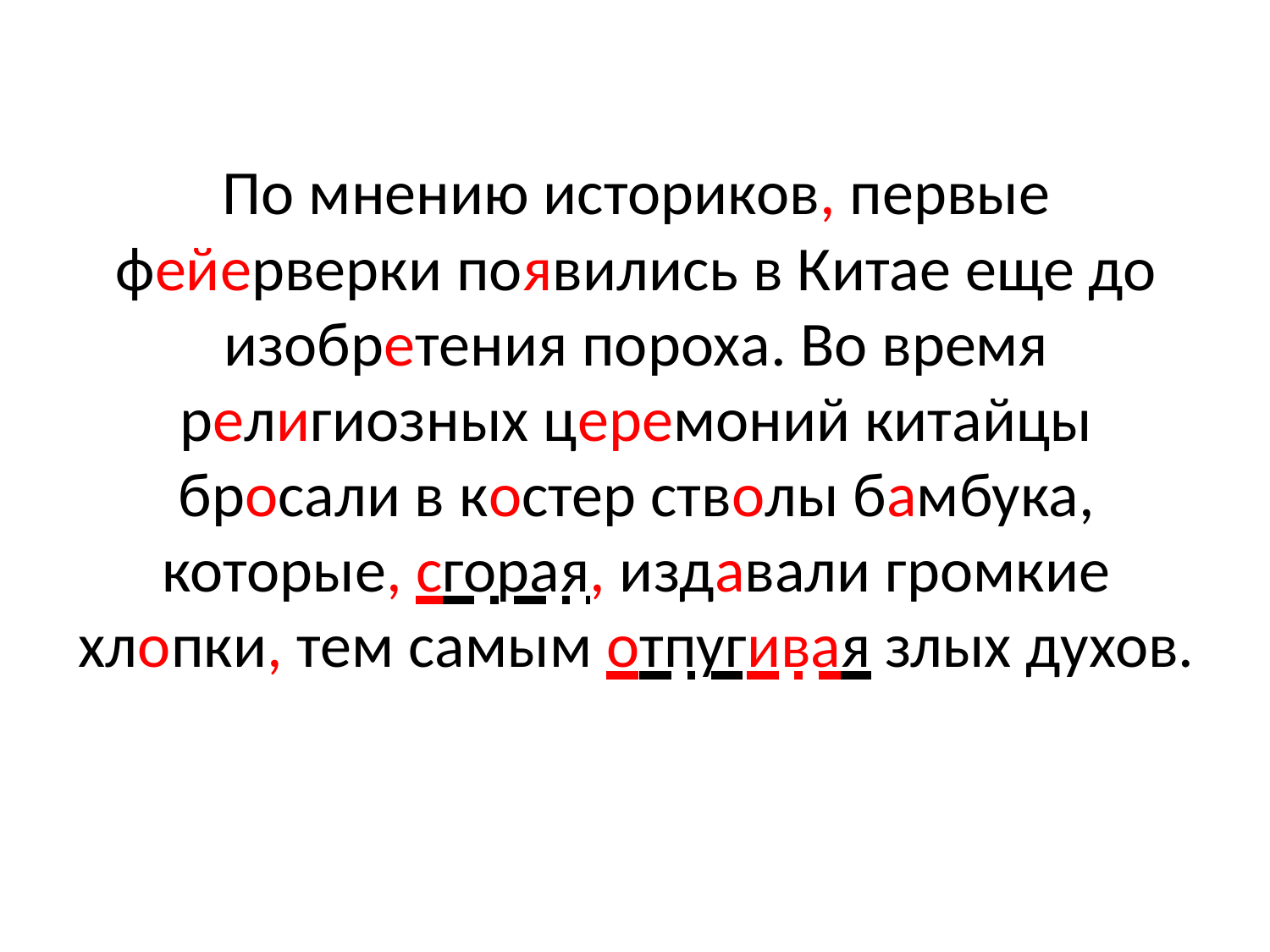

# По мнению историков, первые фейерверки появились в Китае еще до изобретения пороха. Во время религиозных церемоний китайцы бросали в костер стволы бамбука, которые, сгорая, издавали громкие хлопки, тем самым отпугивая злых духов.